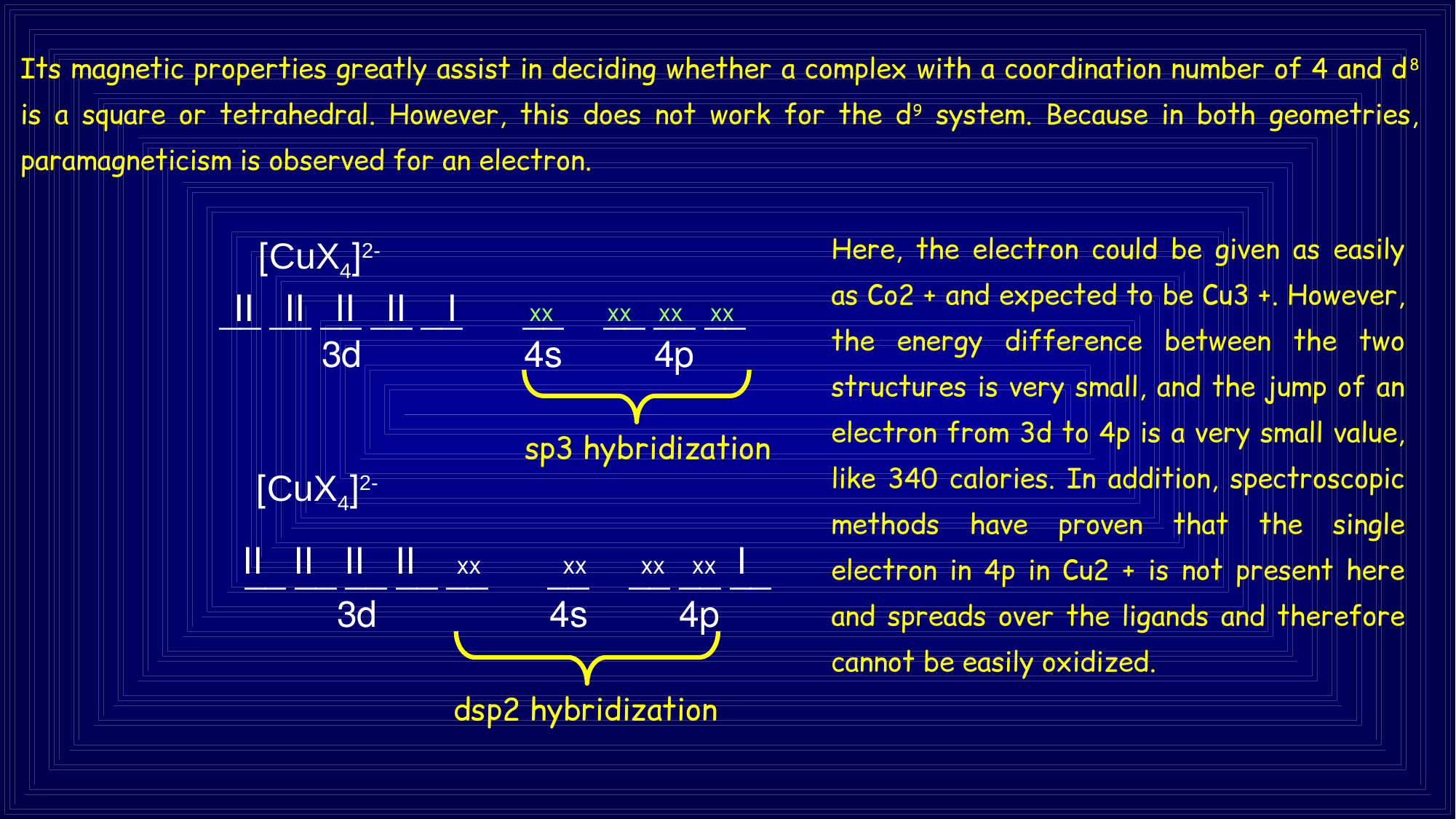

Its magnetic properties greatly assist in deciding whether a complex with a coordination number of 4 and d8 is a square or tetrahedral. However, this does not work for the d9 system. Because in both geometries, paramagneticism is observed for an electron.
Here, the electron could be given as easily as Co2 + and expected to be Cu3 +. However, the energy difference between the two structures is very small, and the jump of an electron from 3d to 4p is a very small value, like 340 calories. In addition, spectroscopic methods have proven that the single electron in 4p in Cu2 + is not present here and spreads over the ligands and therefore cannot be easily oxidized.
[CuX4]2-

II   II   II   II    I       xx        xx    xx    xx
__ __ __ __ __      __    __ __ __
          3d                4s         4p

sp3 hybridization
[CuX4]2-

II   II   II   II    xx        xx        xx    xx   I
__ __ __ __ __      __    __ __ __
         3d                 4s         4p

dsp2 hybridization